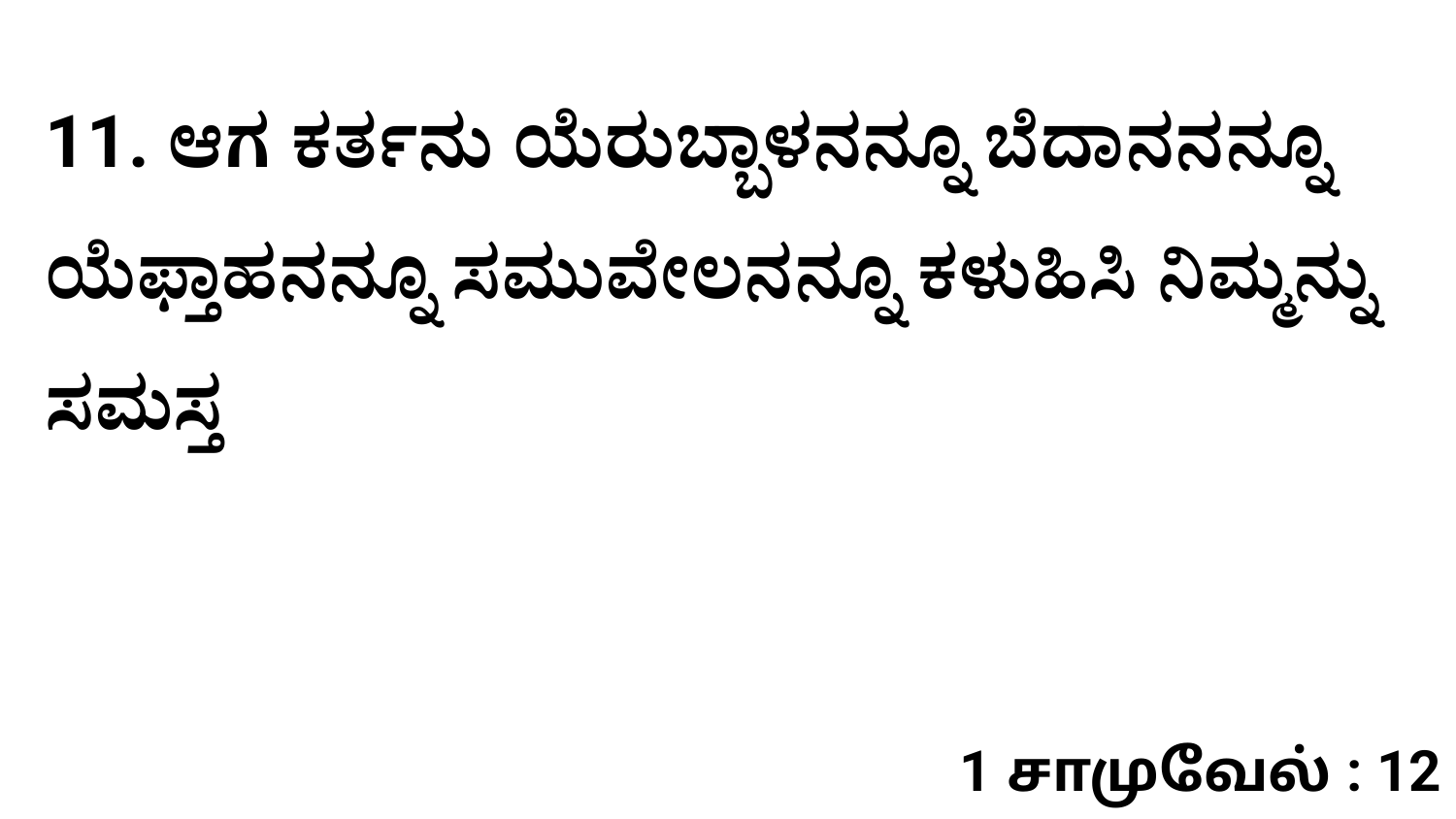

11. ಆಗ ಕರ್ತನು ಯೆರುಬ್ಬಾಳನನ್ನೂ ಬೆದಾನನನ್ನೂ ಯೆಫ್ತಾಹನನ್ನೂ ಸಮುವೇಲನನ್ನೂ ಕಳುಹಿಸಿ ನಿಮ್ಮನ್ನು ಸಮಸ್ತ
1 சாமுவேல் : 12